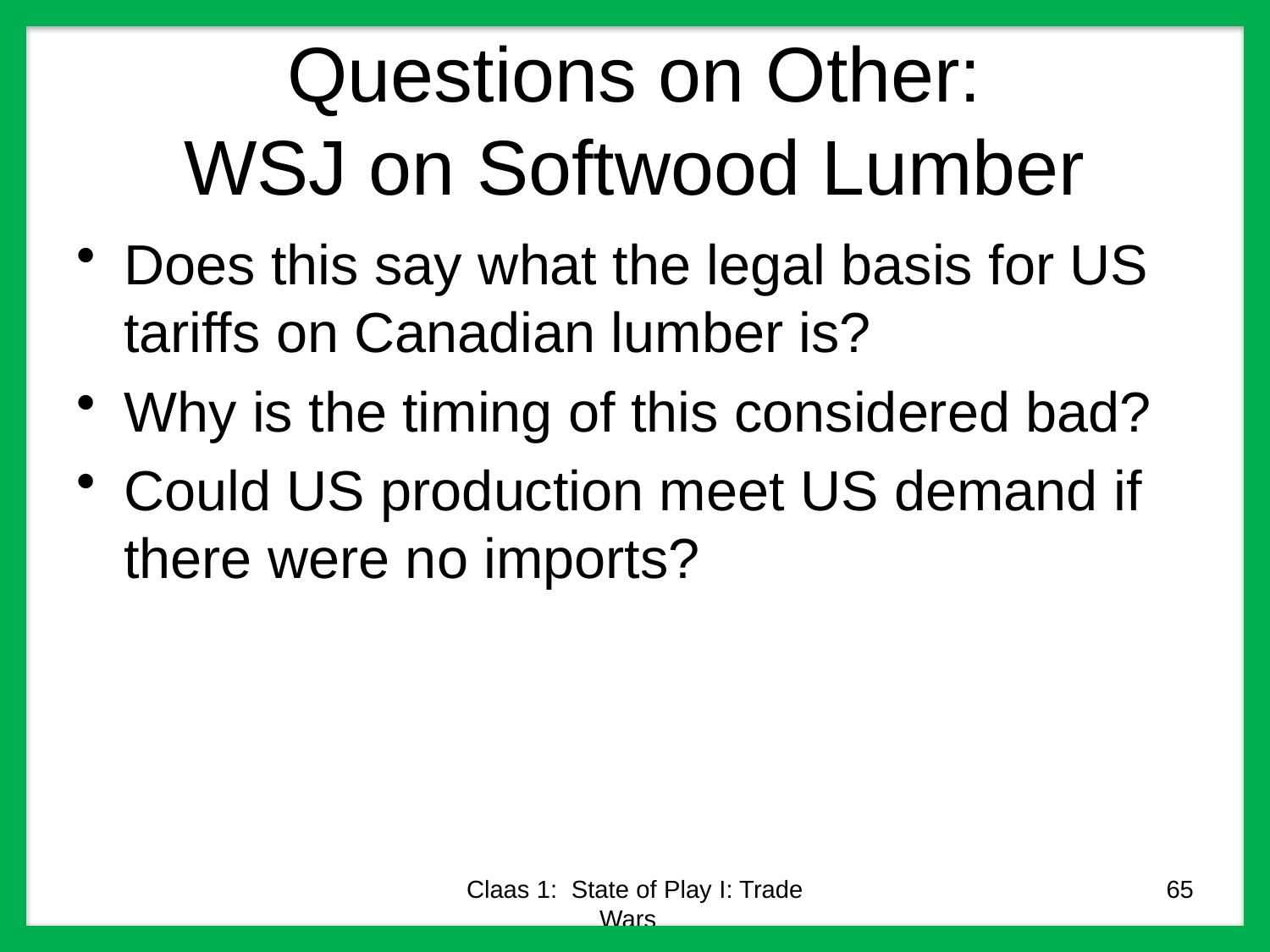

# Questions on Other: WSJ on Softwood Lumber
Does this say what the legal basis for US tariffs on Canadian lumber is?
Why is the timing of this considered bad?
Could US production meet US demand if there were no imports?
Claas 1:  State of Play I: Trade Wars
65